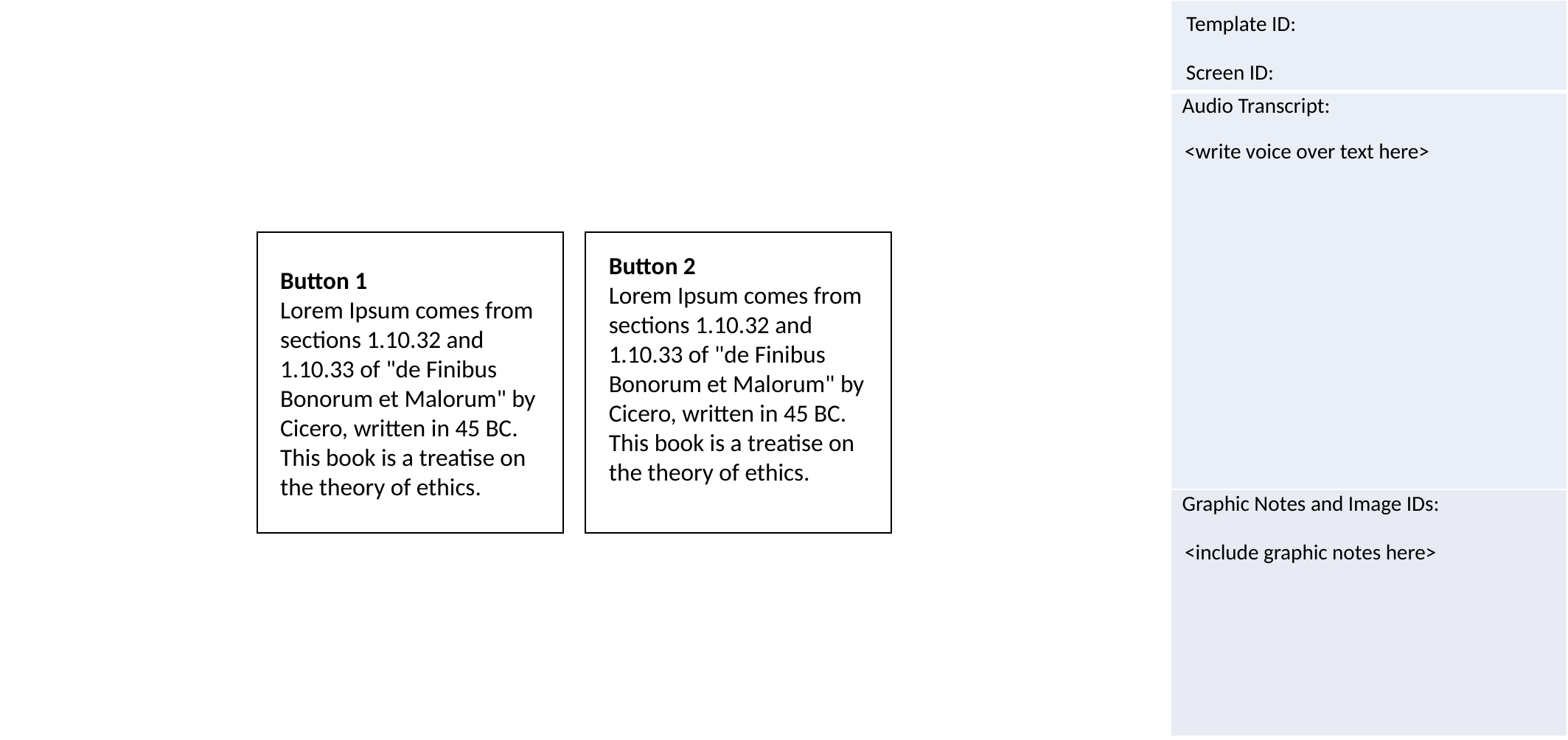

<write voice over text here>
Button 1
Lorem Ipsum comes from sections 1.10.32 and 1.10.33 of "de Finibus Bonorum et Malorum" by Cicero, written in 45 BC. This book is a treatise on the theory of ethics.
Button 2
Lorem Ipsum comes from sections 1.10.32 and 1.10.33 of "de Finibus Bonorum et Malorum" by Cicero, written in 45 BC. This book is a treatise on the theory of ethics.

<include graphic notes here>